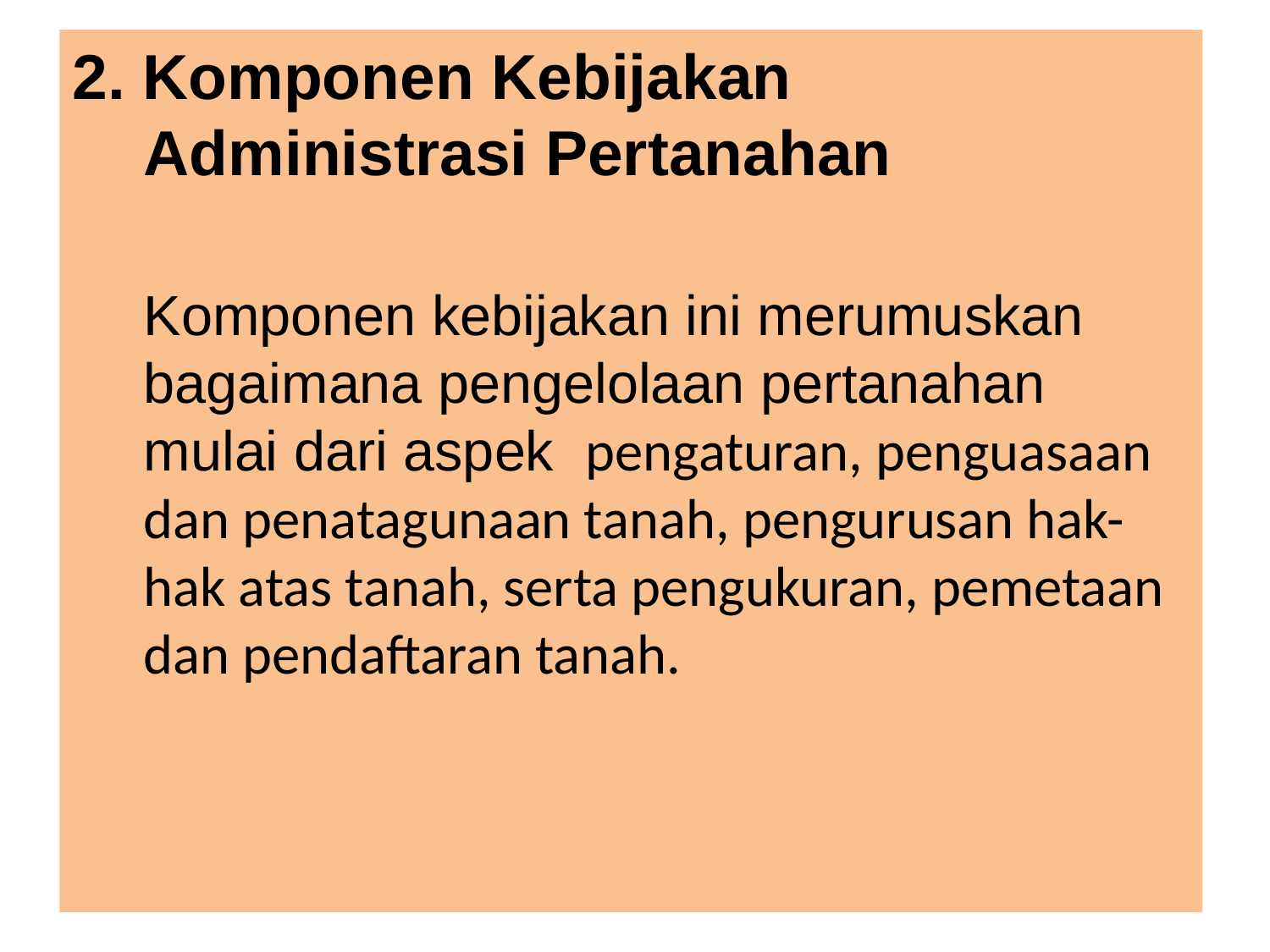

2. Komponen Kebijakan Administrasi Pertanahan

	Komponen kebijakan ini merumuskan bagaimana pengelolaan pertanahan mulai dari aspek  pengaturan, penguasaan dan penatagunaan tanah, pengurusan hak-hak atas tanah, serta pengukuran, pemetaan dan pendaftaran tanah.